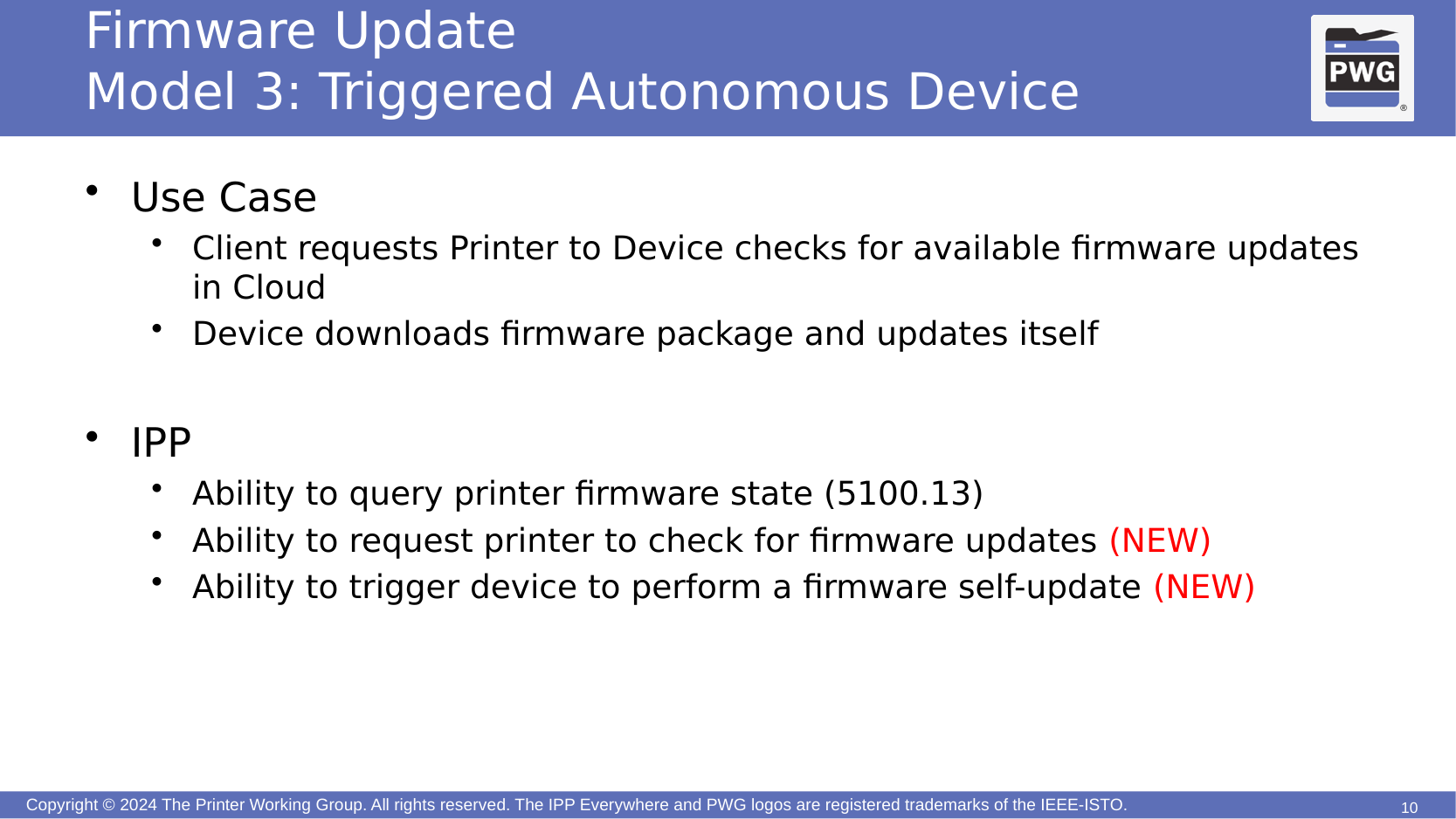

# Firmware Update Model 3: Triggered Autonomous Device
Use Case
Client requests Printer to Device checks for available firmware updates in Cloud
Device downloads firmware package and updates itself

IPP
Ability to query printer firmware state (5100.13)
Ability to request printer to check for firmware updates (NEW)
Ability to trigger device to perform a firmware self-update (NEW)
10